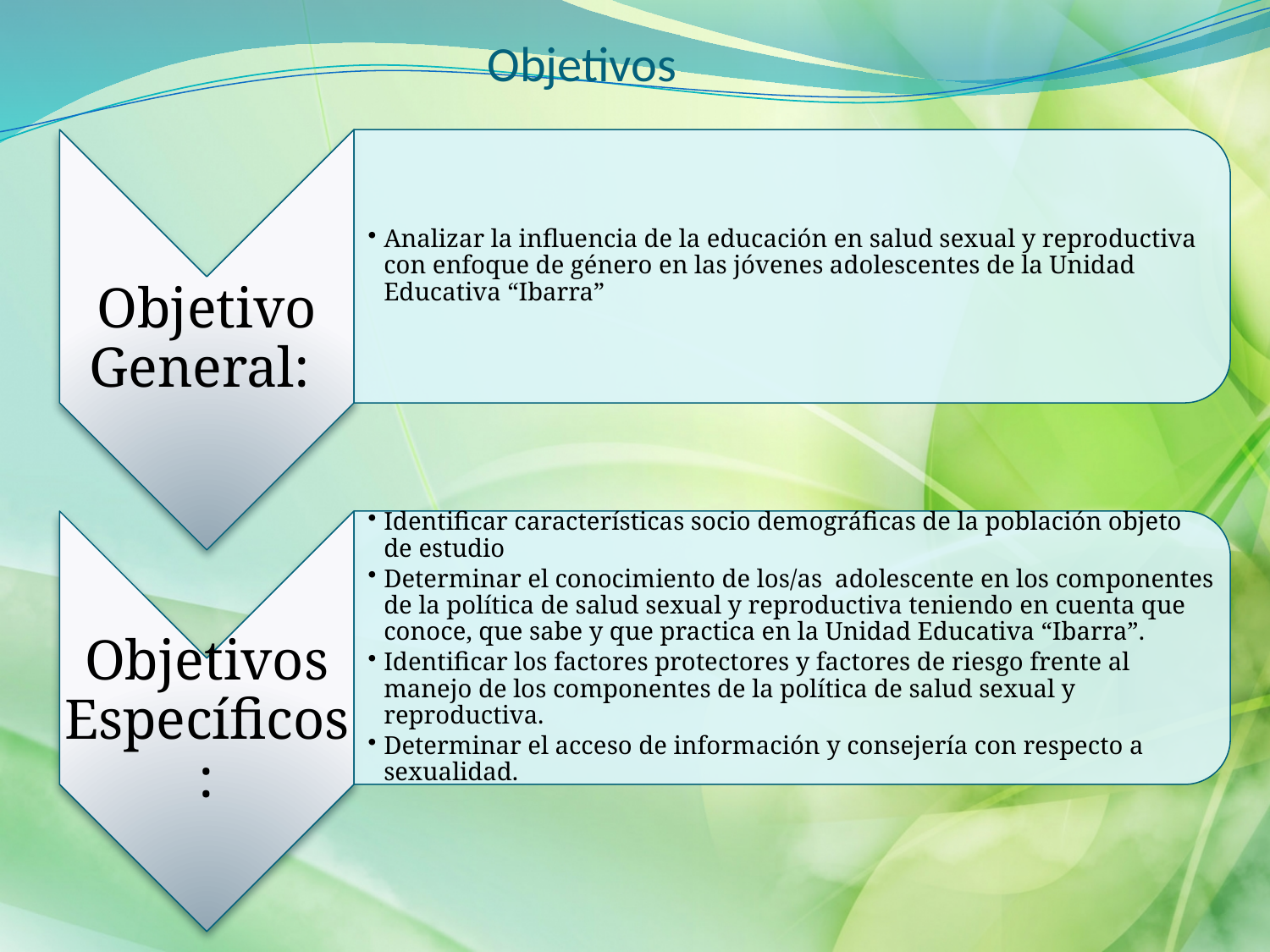

# Objetivos
Objetivo General:
Analizar la influencia de la educación en salud sexual y reproductiva con enfoque de género en las jóvenes adolescentes de la Unidad Educativa “Ibarra”
Objetivos Específicos:
Identificar características socio demográficas de la población objeto de estudio
Determinar el conocimiento de los/as  adolescente en los componentes de la política de salud sexual y reproductiva teniendo en cuenta que conoce, que sabe y que practica en la Unidad Educativa “Ibarra”.
Identificar los factores protectores y factores de riesgo frente al manejo de los componentes de la política de salud sexual y reproductiva.
Determinar el acceso de información y consejería con respecto a sexualidad.